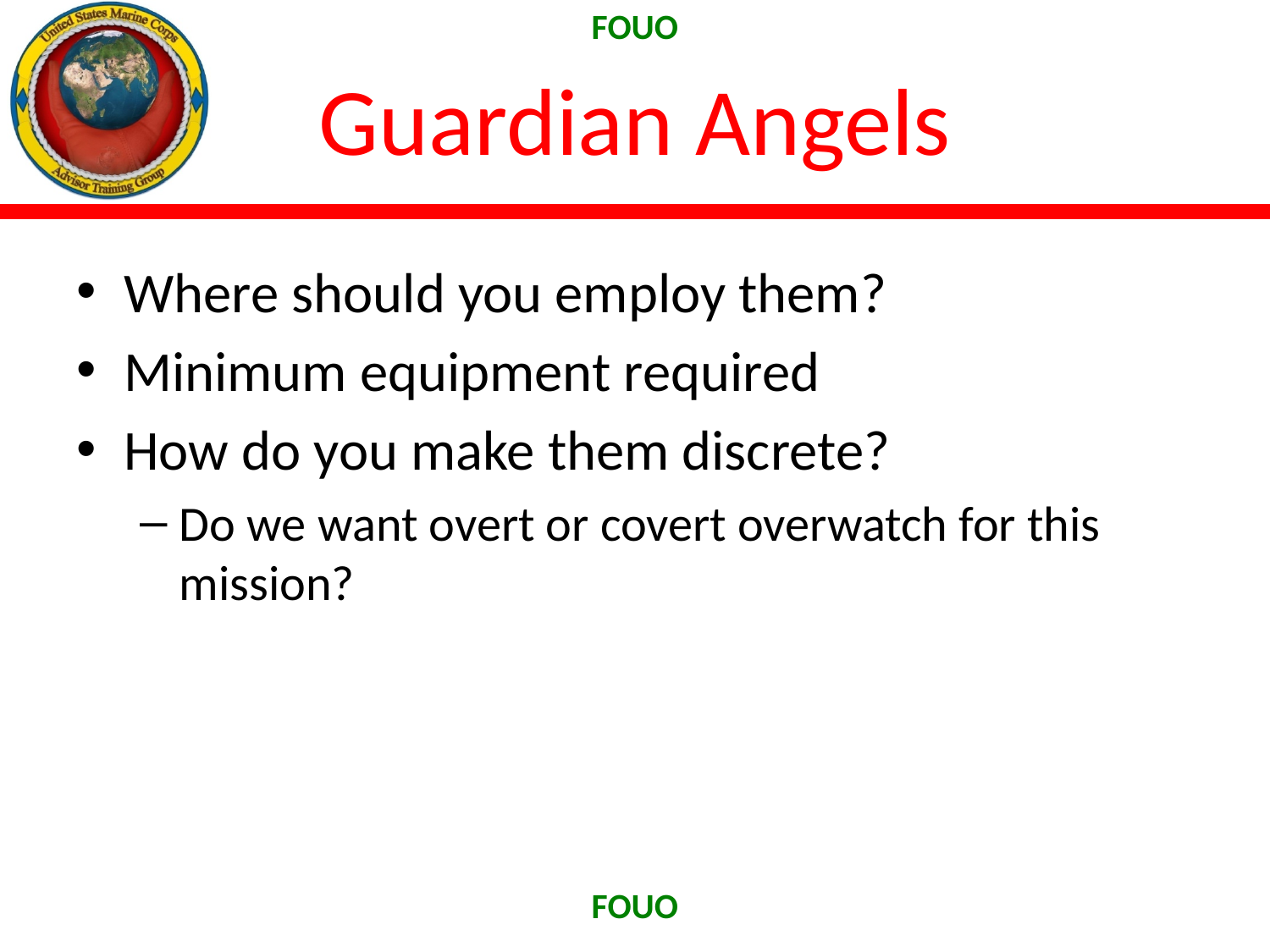

# Guardian Angels
Where should you employ them?
Minimum equipment required
How do you make them discrete?
Do we want overt or covert overwatch for this mission?